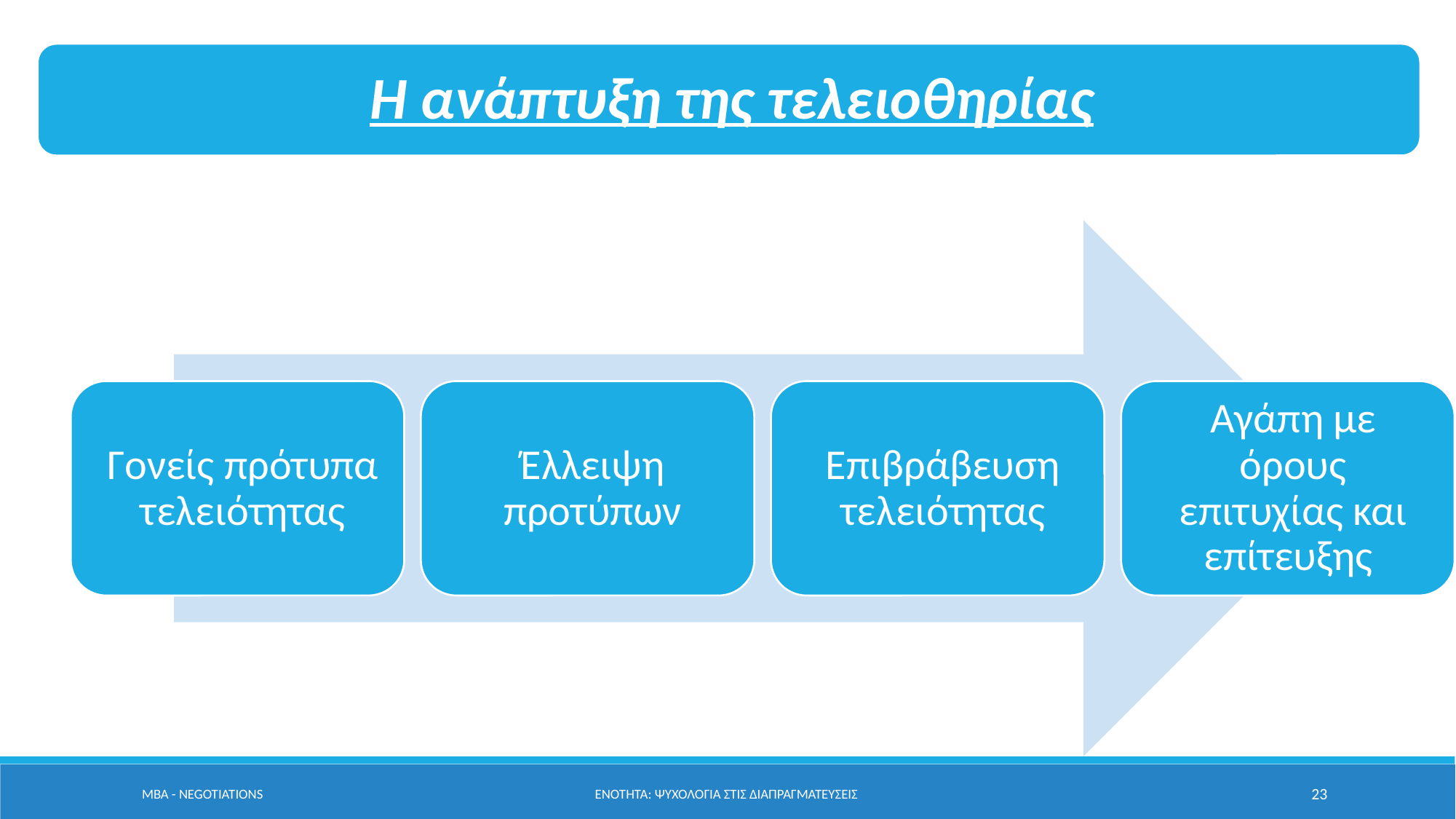

Η ανάπτυξη της τελειοθηρίας
Γονείς πρότυπα τελειότητας
Έλλειψη προτύπων
Επιβράβευση τελειότητας
Αγάπη με όρους επιτυχίας και επίτευξης
MBA - NEGOTIATIONS
Ενότητα: Ψυχολογία στις Διαπραγματεύσεις
23